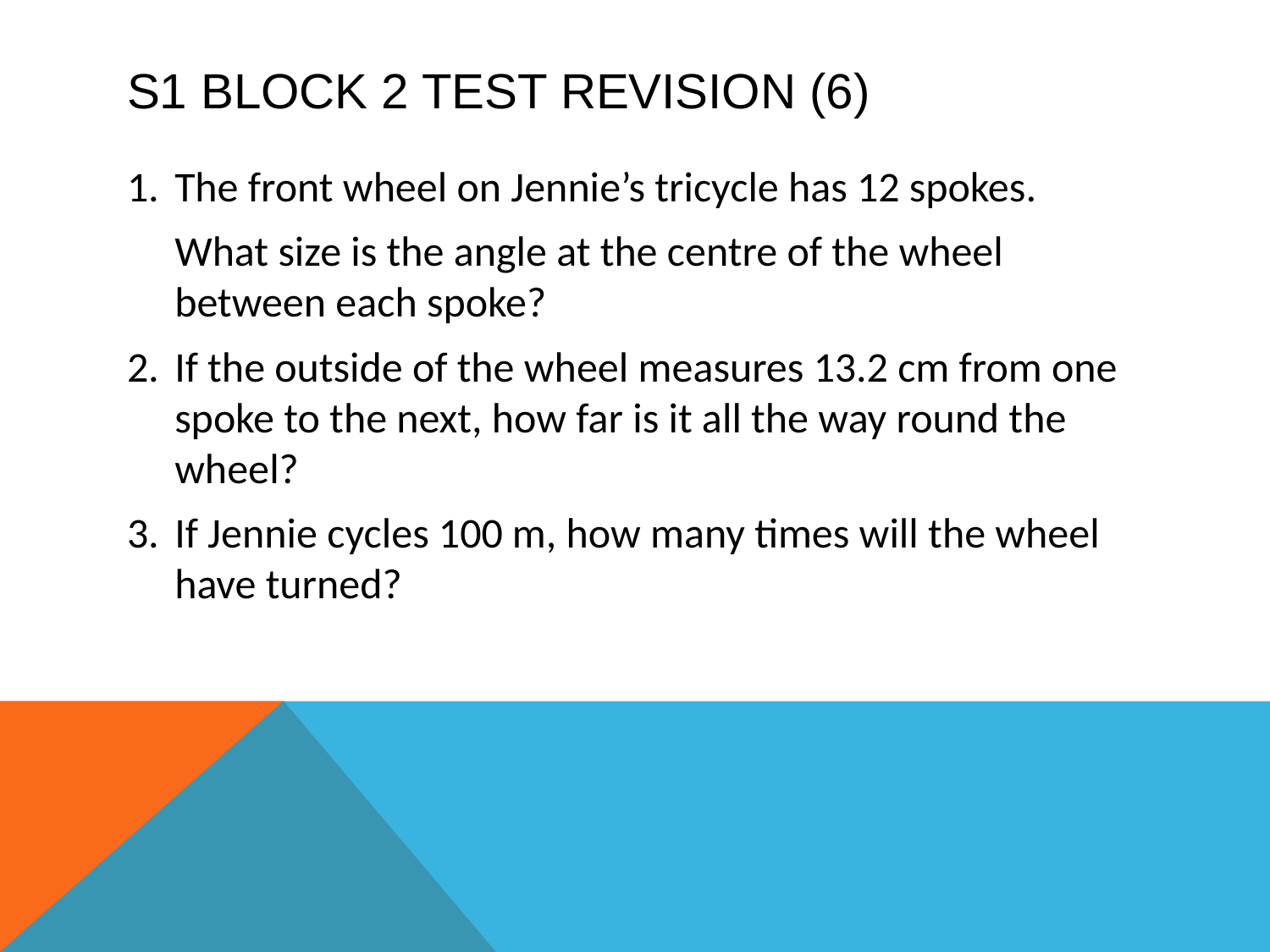

# S1 Block 2 Test Revision (6)
1.	The front wheel on Jennie’s tricycle has 12 spokes.
	What size is the angle at the centre of the wheel between each spoke?
2.	If the outside of the wheel measures 13.2 cm from one spoke to the next, how far is it all the way round the wheel?
3.	If Jennie cycles 100 m, how many times will the wheel have turned?